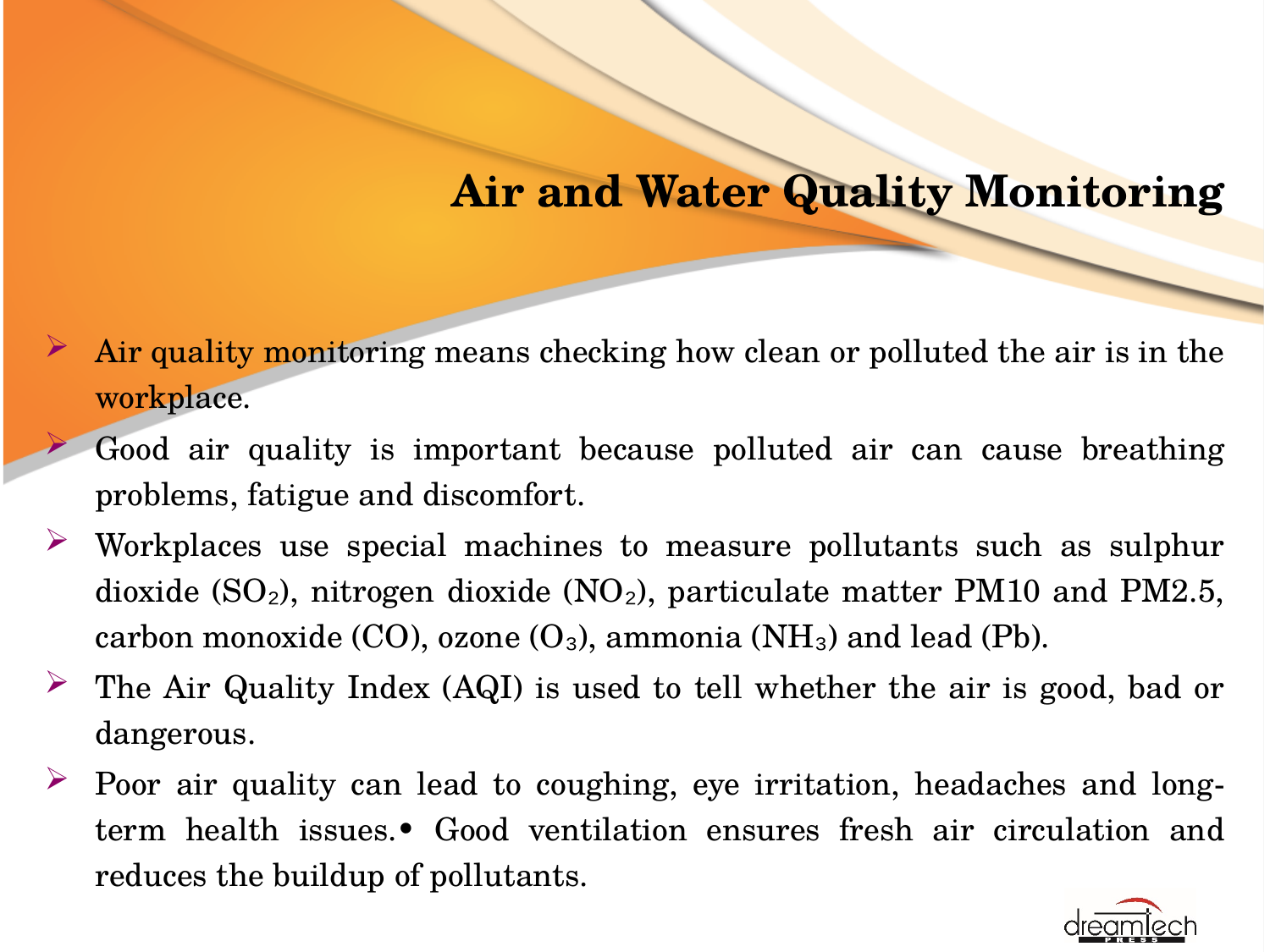

# Air and Water Quality Monitoring
Air quality monitoring means checking how clean or polluted the air is in the workplace.
Good air quality is important because polluted air can cause breathing problems, fatigue and discomfort.
Workplaces use special machines to measure pollutants such as sulphur dioxide (SO₂), nitrogen dioxide (NO₂), particulate matter PM10 and PM2.5, carbon monoxide (CO), ozone (O₃), ammonia (NH₃) and lead (Pb).
The Air Quality Index (AQI) is used to tell whether the air is good, bad or dangerous.
Poor air quality can lead to coughing, eye irritation, headaches and long-term health issues.• Good ventilation ensures fresh air circulation and reduces the buildup of pollutants.